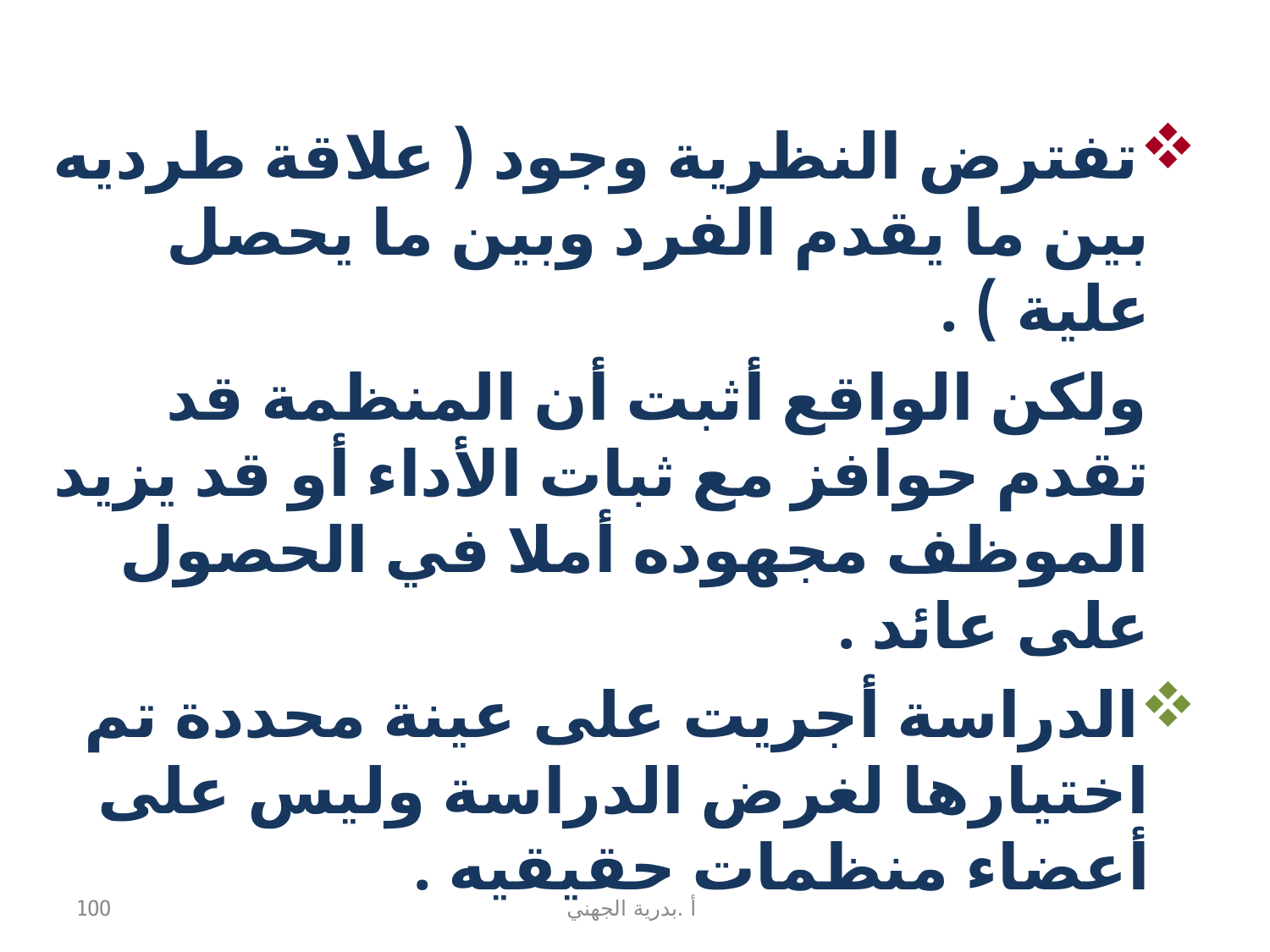

تفترض النظرية وجود ( علاقة طرديه بين ما يقدم الفرد وبين ما يحصل علية ) .
   ولكن الواقع أثبت أن المنظمة قد تقدم حوافز مع ثبات الأداء أو قد يزيد الموظف مجهوده أملا في الحصول على عائد .
الدراسة أجريت على عينة محددة تم اختيارها لغرض الدراسة وليس على أعضاء منظمات حقيقيه .

100
أ .بدرية الجهني